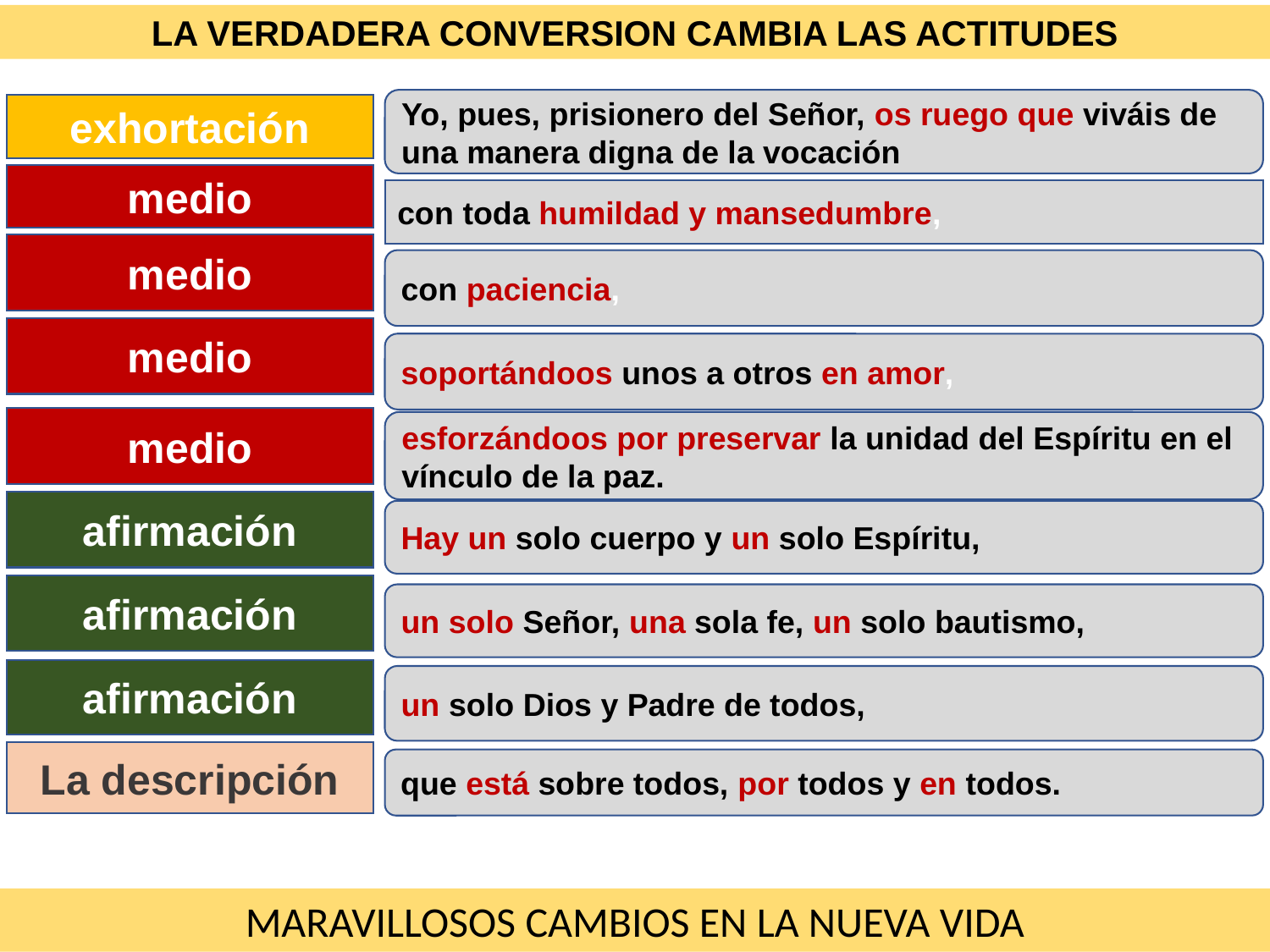

LA VERDADERA CONVERSION CAMBIA LAS ACTITUDES
Yo, pues, prisionero del Señor, os ruego que viváis de una manera digna de la vocación
exhortación
medio
con toda humildad y mansedumbre,
medio
con paciencia,
medio
soportándoos unos a otros en amor,
medio
esforzándoos por preservar la unidad del Espíritu en el vínculo de la paz.
afirmación
Hay un solo cuerpo y un solo Espíritu,
afirmación
un solo Señor, una sola fe, un solo bautismo,
afirmación
un solo Dios y Padre de todos,
La descripción
que está sobre todos, por todos y en todos.
MARAVILLOSOS CAMBIOS EN LA NUEVA VIDA